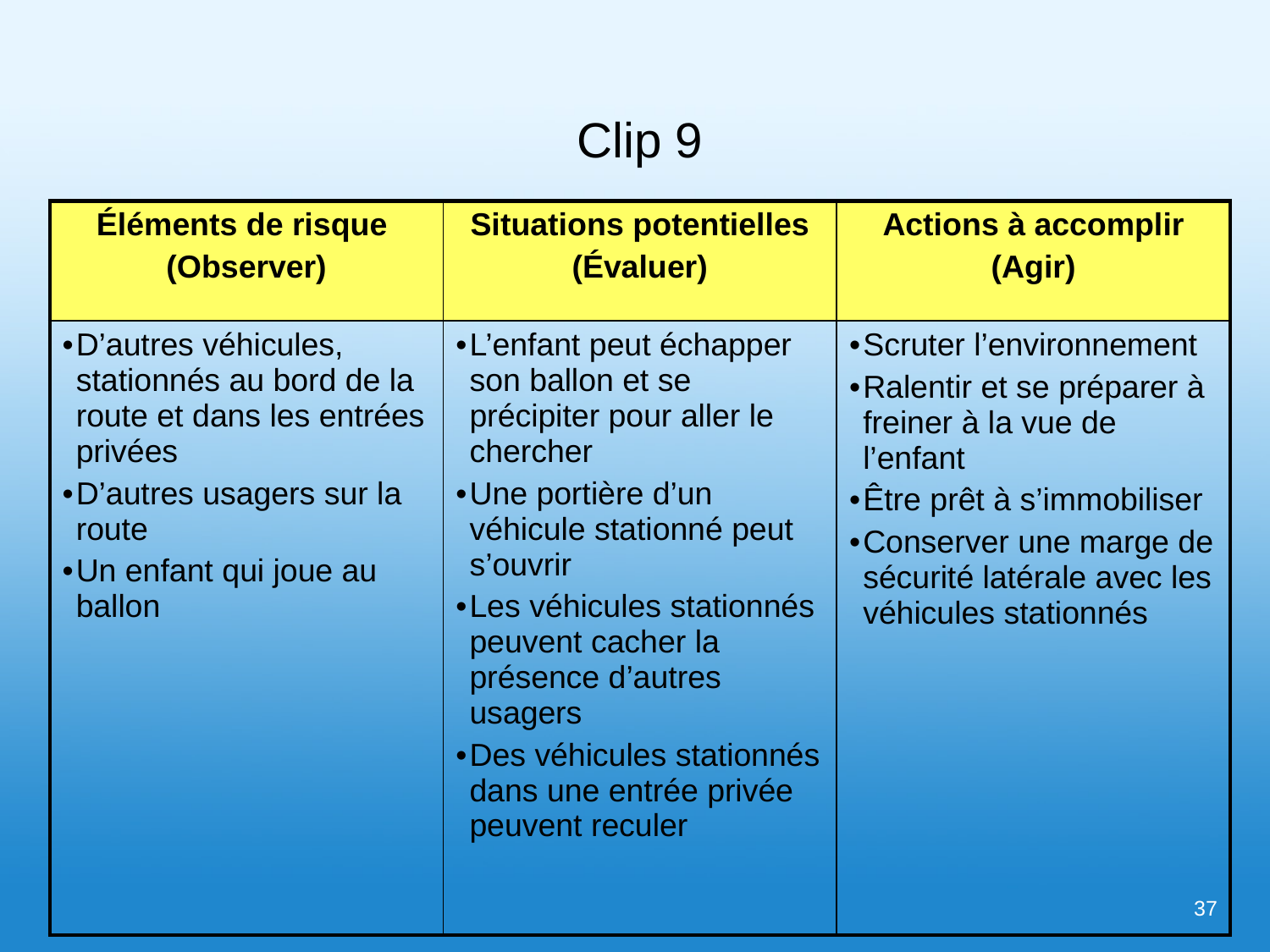

# Clip 9
| Éléments de risque (Observer) | Situations potentielles (Évaluer) | Actions à accomplir (Agir) |
| --- | --- | --- |
| D’autres véhicules, stationnés au bord de la route et dans les entrées privées D’autres usagers sur la route Un enfant qui joue au ballon | L’enfant peut échapper son ballon et se précipiter pour aller le chercher Une portière d’un véhicule stationné peut s’ouvrir Les véhicules stationnés peuvent cacher la présence d’autres usagers Des véhicules stationnés dans une entrée privée peuvent reculer | Scruter l’environnement Ralentir et se préparer à freiner à la vue de l’enfant Être prêt à s’immobiliser Conserver une marge de sécurité latérale avec les véhicules stationnés |
37